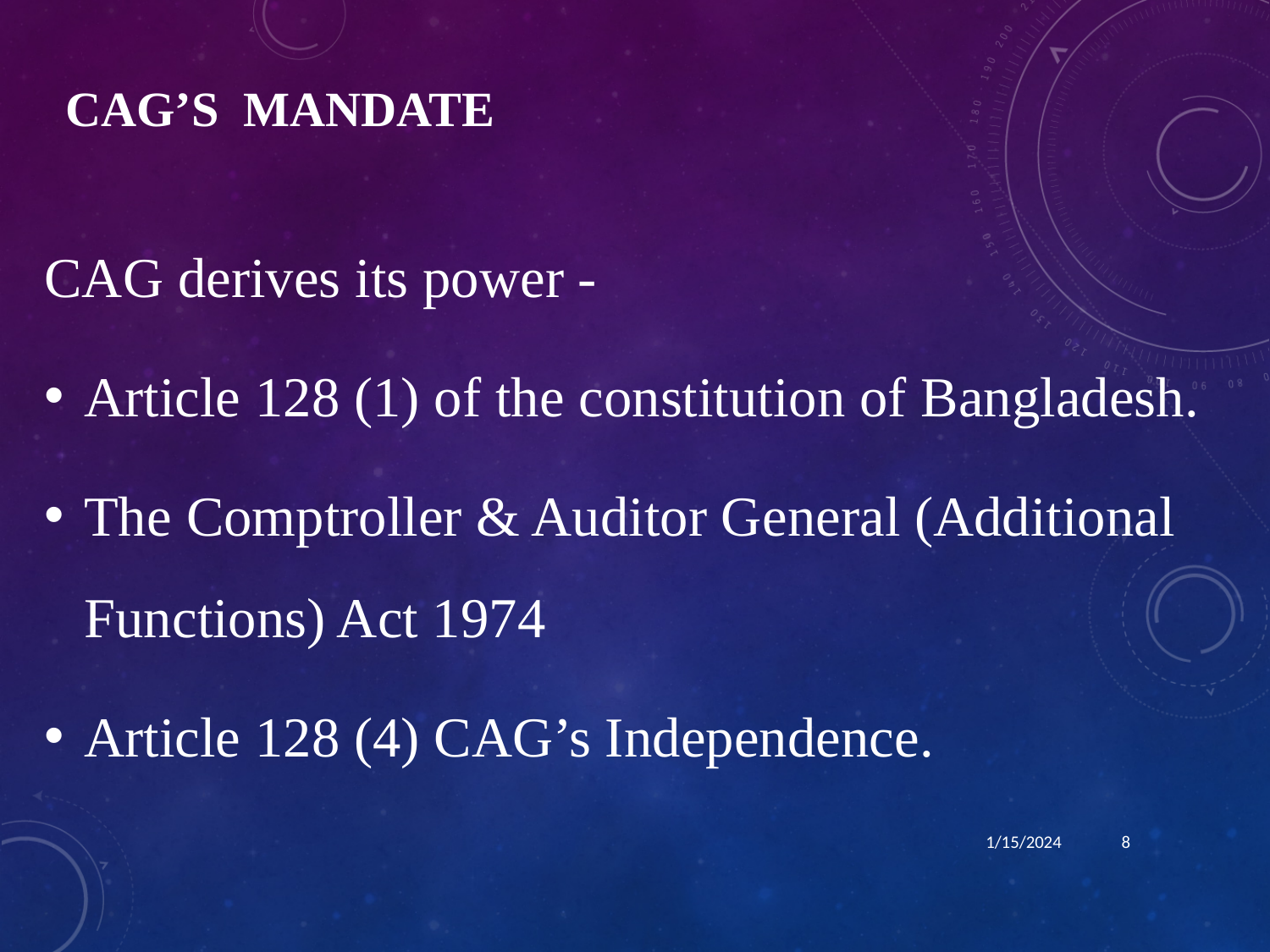

# CAG’s  Mandate
CAG derives its power -
Article 128 (1) of the constitution of Bangladesh.
The Comptroller & Auditor General (Additional Functions) Act 1974
Article 128 (4) CAG’s Independence.
1/15/2024
8